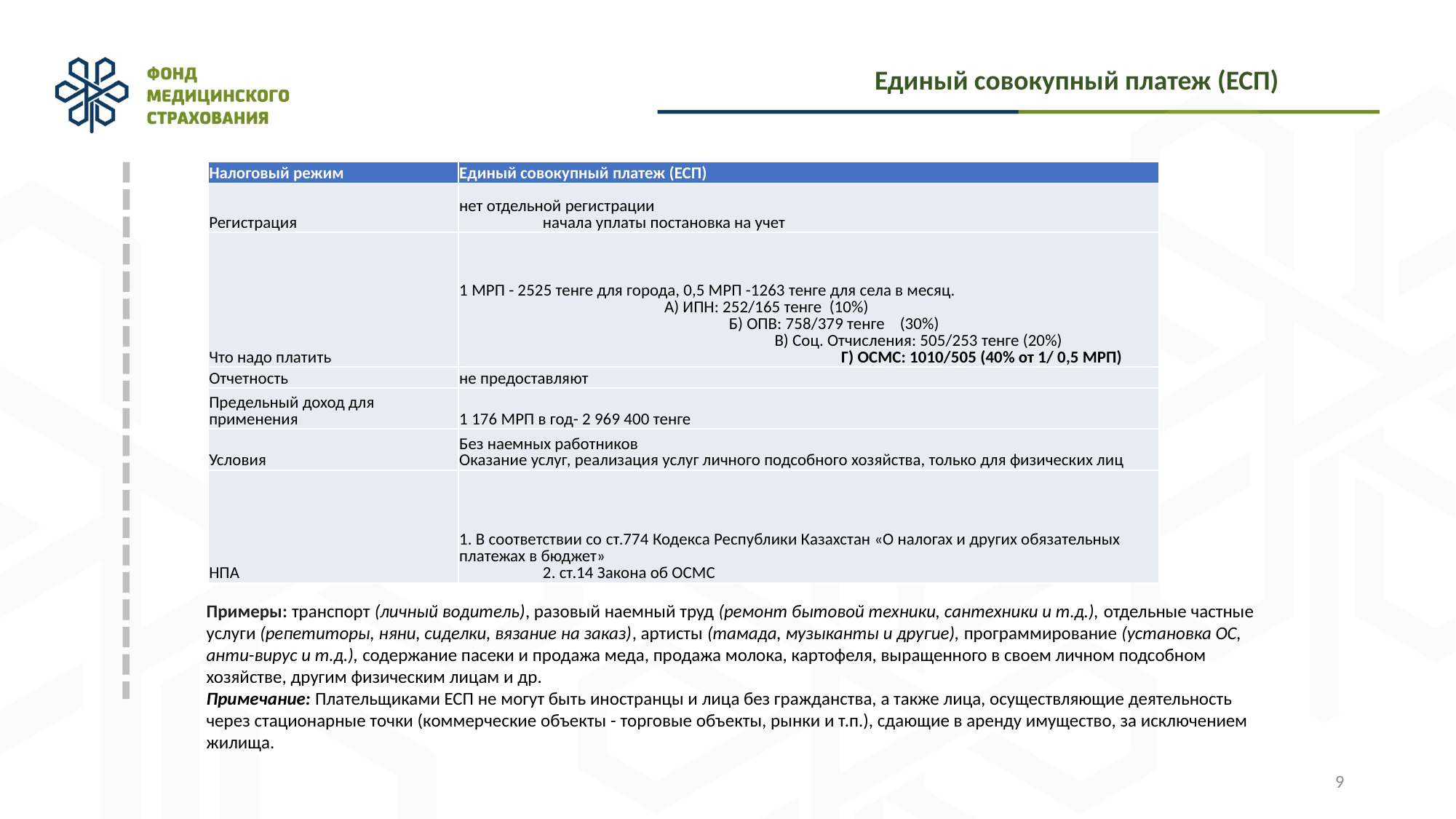

Единый совокупный платеж (ЕСП)
| Налоговый режим | Единый совокупный платеж (ЕСП) |
| --- | --- |
| Регистрация | нет отдельной регистрации начала уплаты постановка на учет |
| Что надо платить | 1 МРП - 2525 тенге для города, 0,5 МРП -1263 тенге для села в месяц. А) ИПН: 252/165 тенге (10%) Б) ОПВ: 758/379 тенге (30%) В) Соц. Отчисления: 505/253 тенге (20%) Г) ОСМС: 1010/505 (40% от 1/ 0,5 МРП) |
| Отчетность | не предоставляют |
| Предельный доход для применения | 1 176 МРП в год- 2 969 400 тенге |
| Условия | Без наемных работников Оказание услуг, реализация услуг личного подсобного хозяйства, только для физических лиц |
| НПА | 1. В соответствии со ст.774 Кодекса Республики Казахстан «О налогах и других обязательных платежах в бюджет» 2. ст.14 Закона об ОСМС |
Примеры: транспорт (личный водитель), разовый наемный труд (ремонт бытовой техники, сантехники и т.д.), отдельные частные услуги (репетиторы, няни, сиделки, вязание на заказ), артисты (тамада, музыканты и другие), программирование (установка ОС, анти-вирус и т.д.), содержание пасеки и продажа меда, продажа молока, картофеля, выращенного в своем личном подсобном хозяйстве, другим физическим лицам и др.
Примечание: Плательщиками ЕСП не могут быть иностранцы и лица без гражданства, а также лица, осуществляющие деятельность через стационарные точки (коммерческие объекты - торговые объекты, рынки и т.п.), сдающие в аренду имущество, за исключением жилища.

9